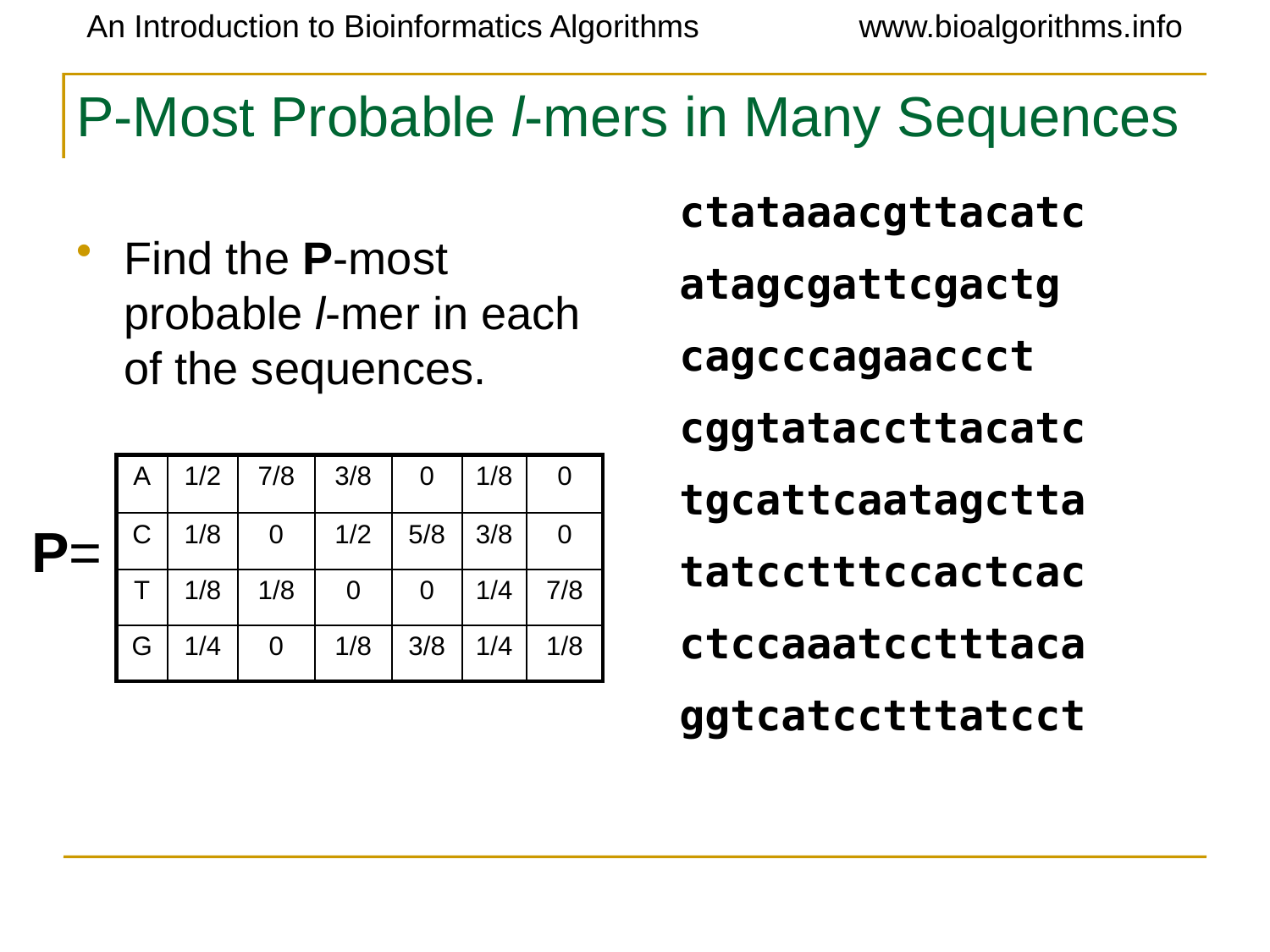

# P-Most Probable l-mers in Many Sequences
ctataaacgttacatc
atagcgattcgactg
cagcccagaaccct
cggtataccttacatc
tgcattcaatagctta
tatcctttccactcac
ctccaaatcctttaca
ggtcatcctttatcct

Find the P-most probable l-mer in each of the sequences.
| A | 1/2 | 7/8 | 3/8 | 0 | 1/8 | 0 |
| --- | --- | --- | --- | --- | --- | --- |
| C | 1/8 | 0 | 1/2 | 5/8 | 3/8 | 0 |
| T | 1/8 | 1/8 | 0 | 0 | 1/4 | 7/8 |
| G | 1/4 | 0 | 1/8 | 3/8 | 1/4 | 1/8 |
P=